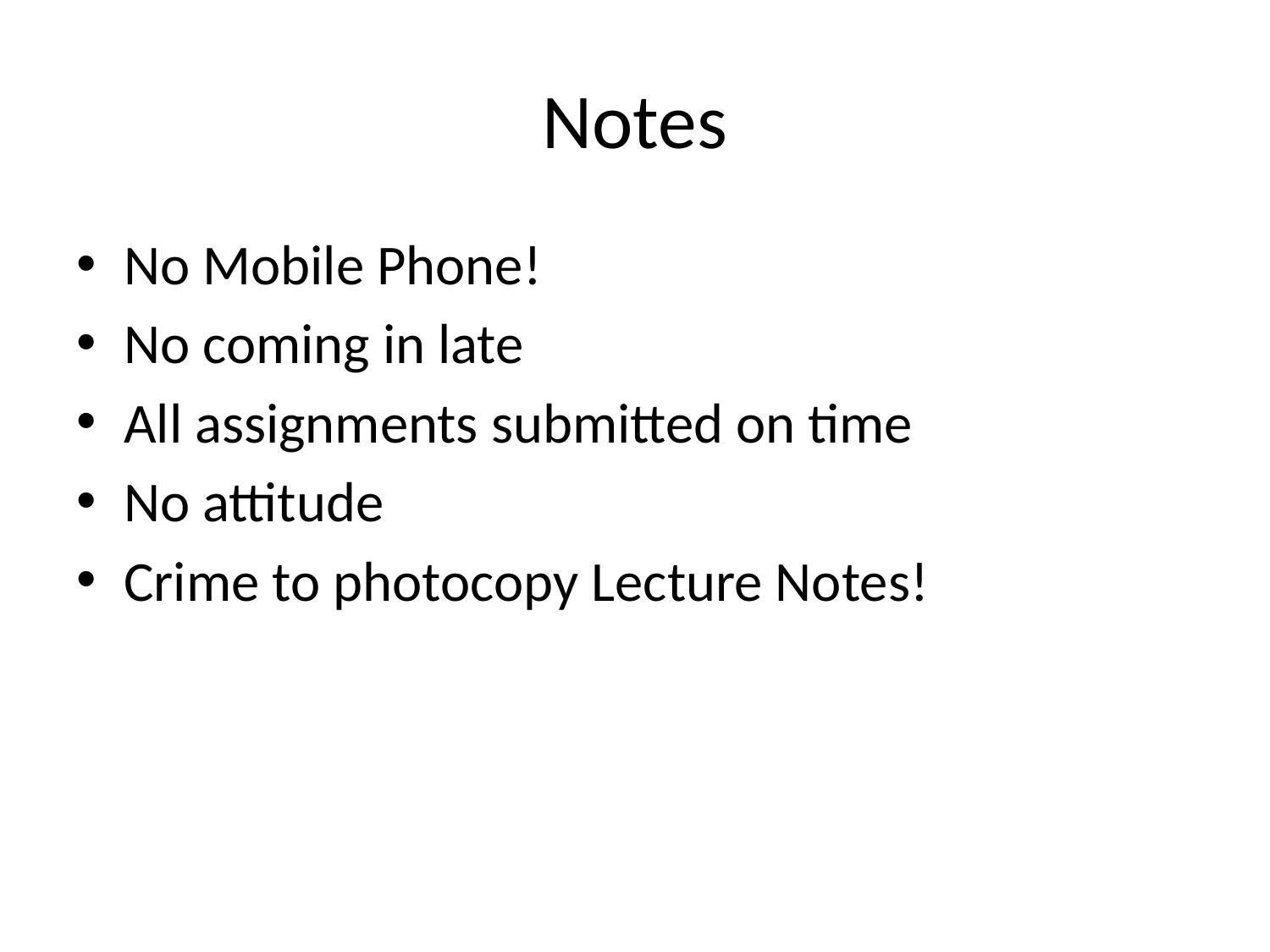

# Notes
No Mobile Phone!
No coming in late
All assignments submitted on time
No attitude
Crime to photocopy Lecture Notes!